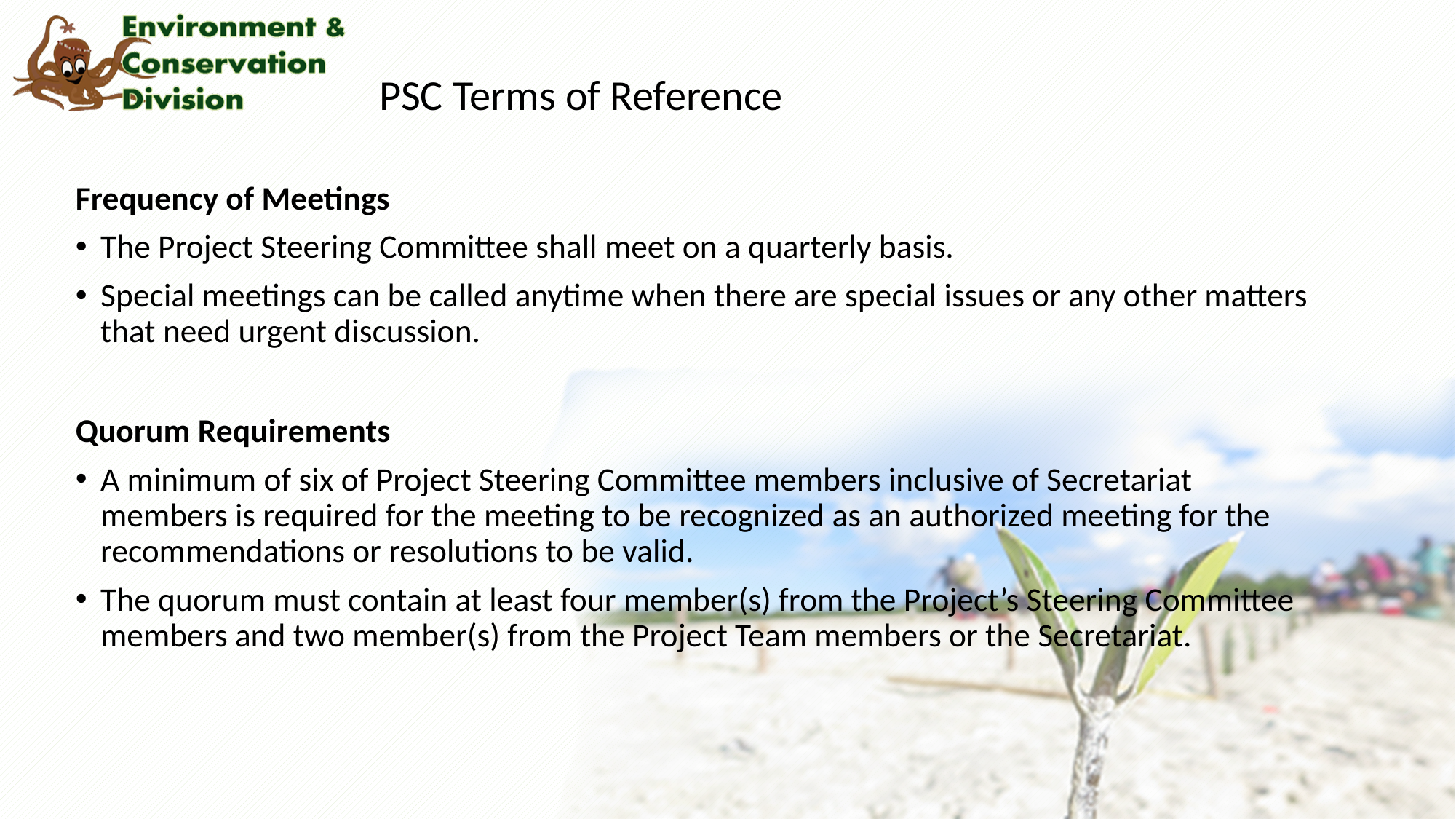

# PSC Terms of Reference
Frequency of Meetings
The Project Steering Committee shall meet on a quarterly basis.
Special meetings can be called anytime when there are special issues or any other matters that need urgent discussion.

Quorum Requirements
A minimum of six of Project Steering Committee members inclusive of Secretariat members is required for the meeting to be recognized as an authorized meeting for the recommendations or resolutions to be valid.
The quorum must contain at least four member(s) from the Project’s Steering Committee members and two member(s) from the Project Team members or the Secretariat.